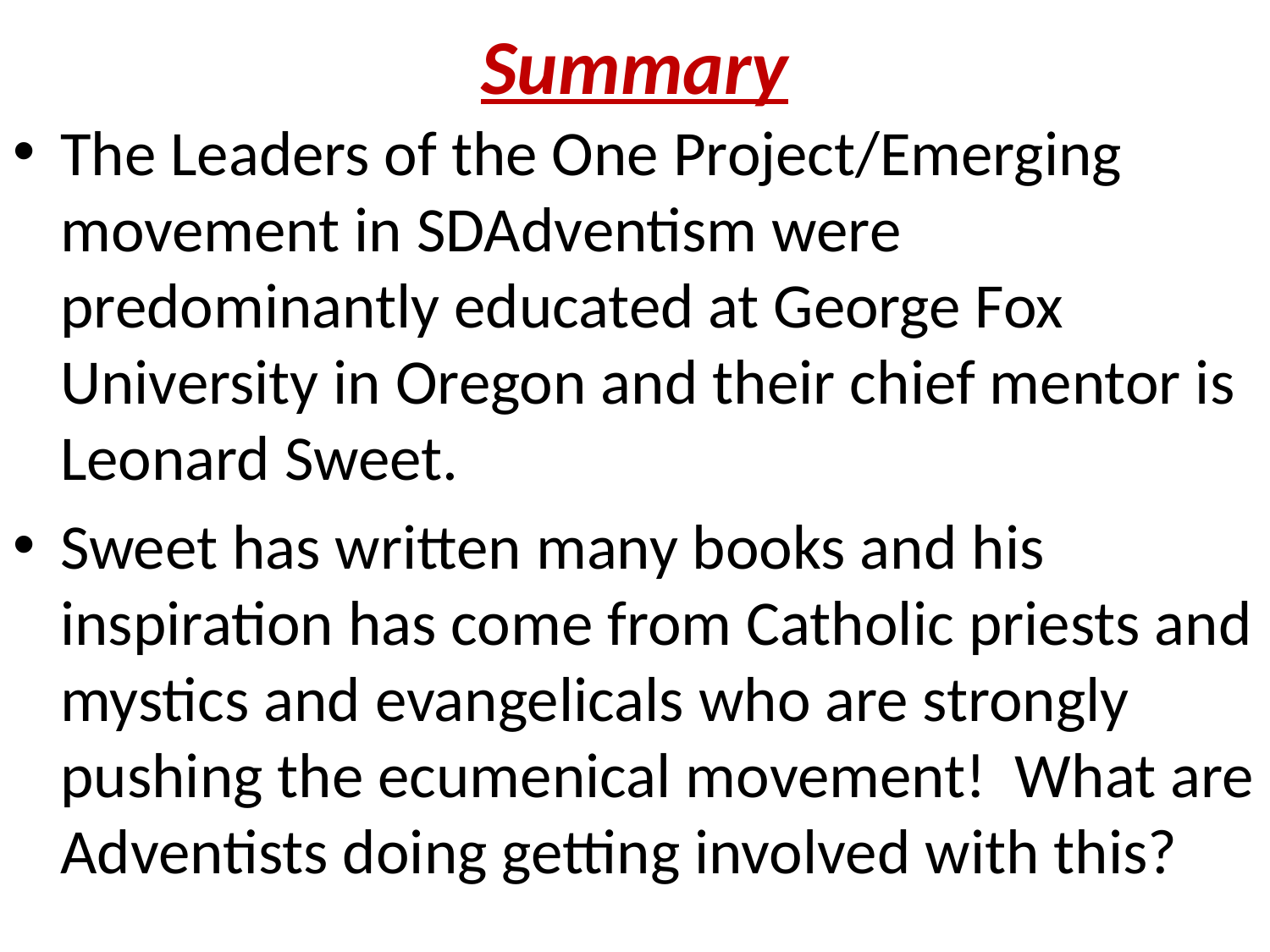

# Summary
The Leaders of the One Project/Emerging  movement in SDAdventism were predominantly educated at George Fox University in Oregon and their chief mentor is Leonard Sweet.
Sweet has written many books and his inspiration has come from Catholic priests and mystics and evangelicals who are strongly pushing the ecumenical movement!  What are Adventists doing getting involved with this?